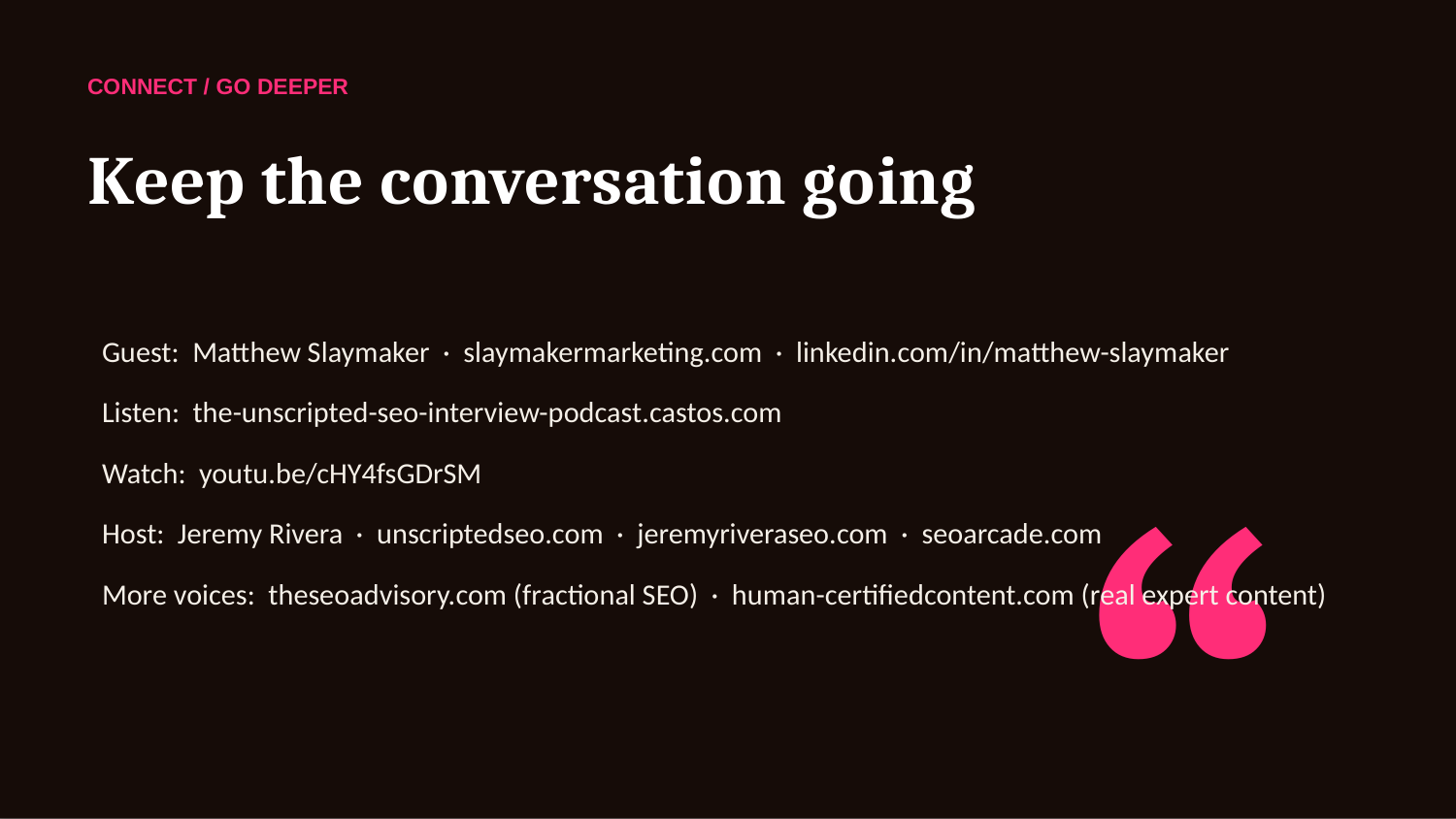

CONNECT / GO DEEPER
Keep the conversation going
Guest:  Matthew Slaymaker  ·  slaymakermarketing.com  ·  linkedin.com/in/matthew-slaymaker
Listen:  the-unscripted-seo-interview-podcast.castos.com
Watch:  youtu.be/cHY4fsGDrSM
Host:  Jeremy Rivera  ·  unscriptedseo.com  ·  jeremyriveraseo.com  ·  seoarcade.com
More voices:  theseoadvisory.com (fractional SEO)  ·  human-certifiedcontent.com (real expert content)
“